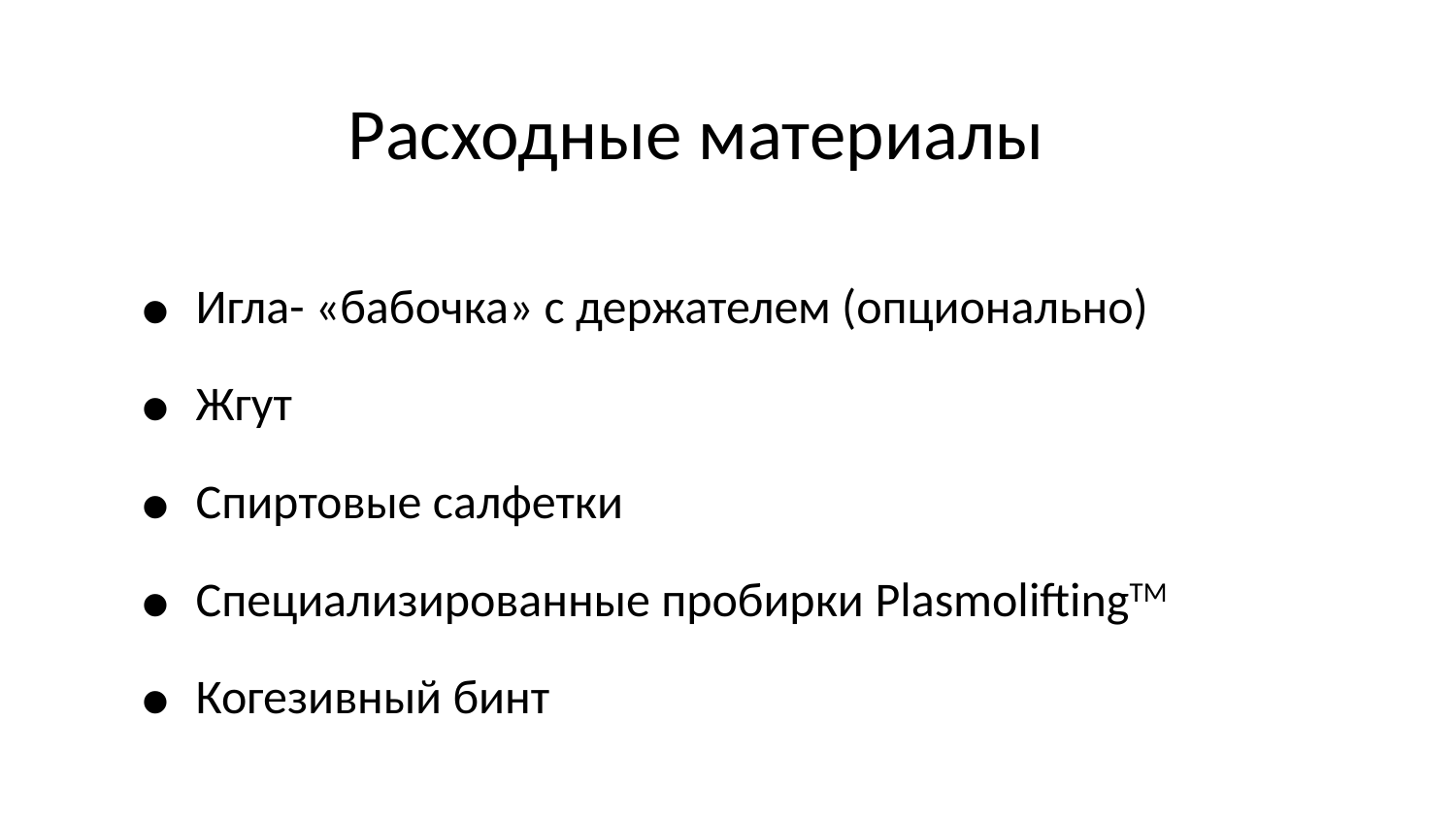

Расходные материалы
Игла- «бабочка» с держателем (опционально)
Жгут
Спиртовые салфетки
Специализированные пробирки PlasmoliftingTM
Когезивный бинт